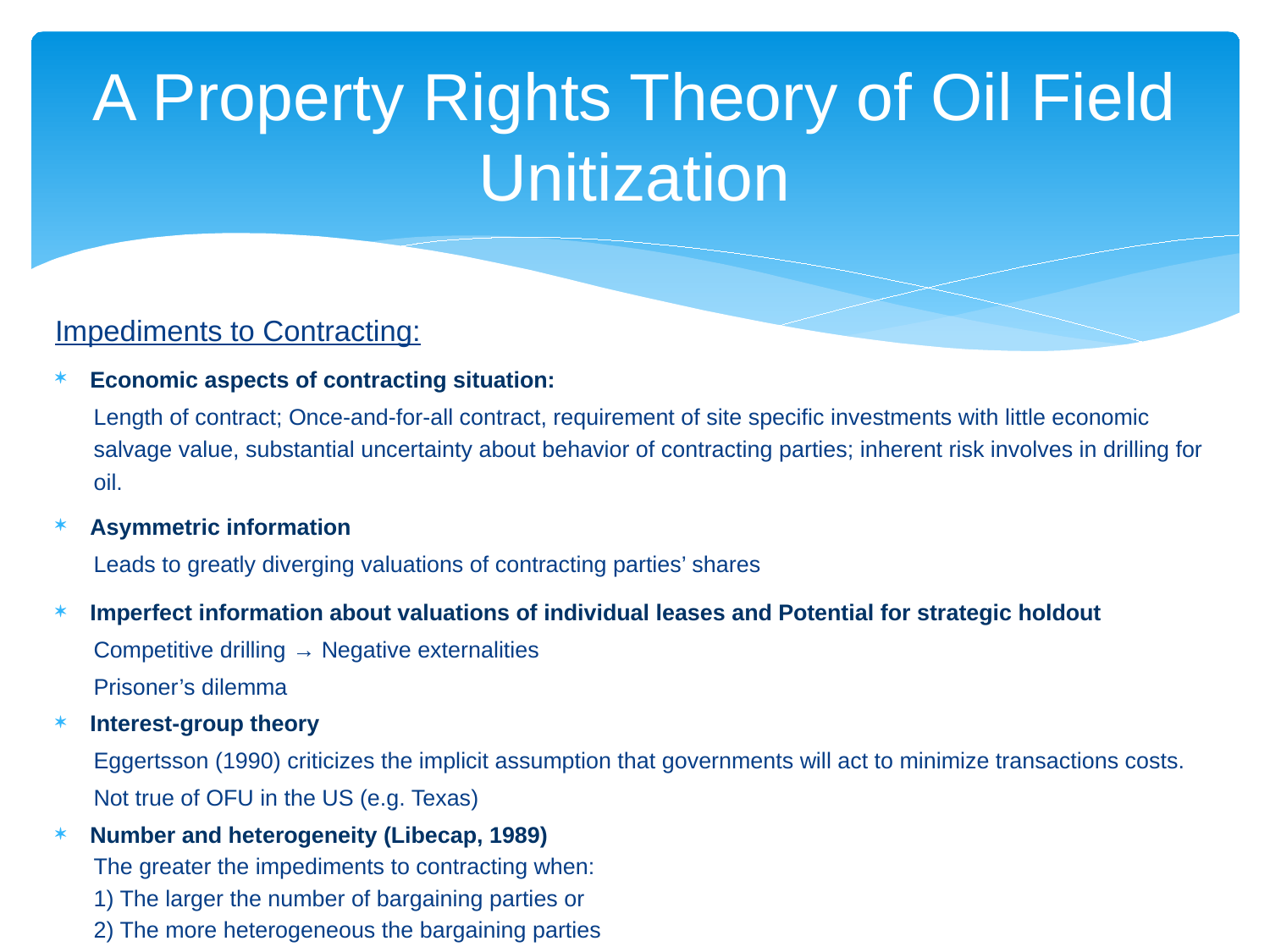

# A Property Rights Theory of Oil Field Unitization

Impediments to Contracting:

Economic aspects of contracting situation:
Length of contract; Once-and-for-all contract, requirement of site specific investments with little economic salvage value, substantial uncertainty about behavior of contracting parties; inherent risk involves in drilling for oil.

Asymmetric information
Leads to greatly diverging valuations of contracting parties’ shares

Imperfect information about valuations of individual leases and Potential for strategic holdout
Competitive drilling → Negative externalities
Prisoner’s dilemma
Interest-group theory
Eggertsson (1990) criticizes the implicit assumption that governments will act to minimize transactions costs.
Not true of OFU in the US (e.g. Texas)
Number and heterogeneity (Libecap, 1989)
The greater the impediments to contracting when:
1) The larger the number of bargaining parties or
2) The more heterogeneous the bargaining parties